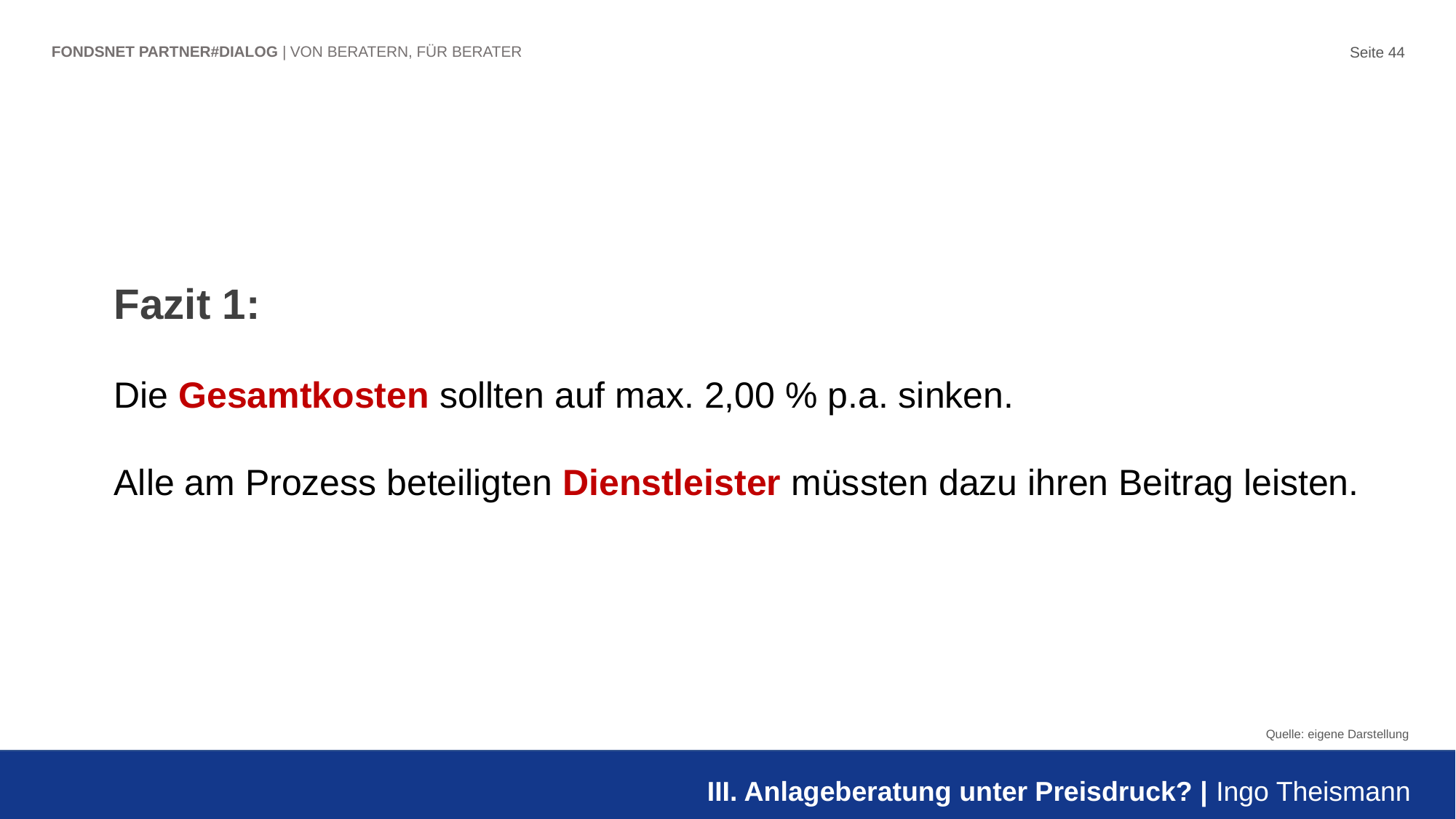

Seite 44

FONDSNET PARTNER#DIALOG | VON BERATERN, FÜR BERATER
Fazit 1:

Die Gesamtkosten sollten auf max. 2,00 % p.a. sinken.

Alle am Prozess beteiligten Dienstleister müssten dazu ihren Beitrag leisten.

Quelle: eigene Darstellung

III. Anlageberatung unter Preisdruck? | Ingo Theismann